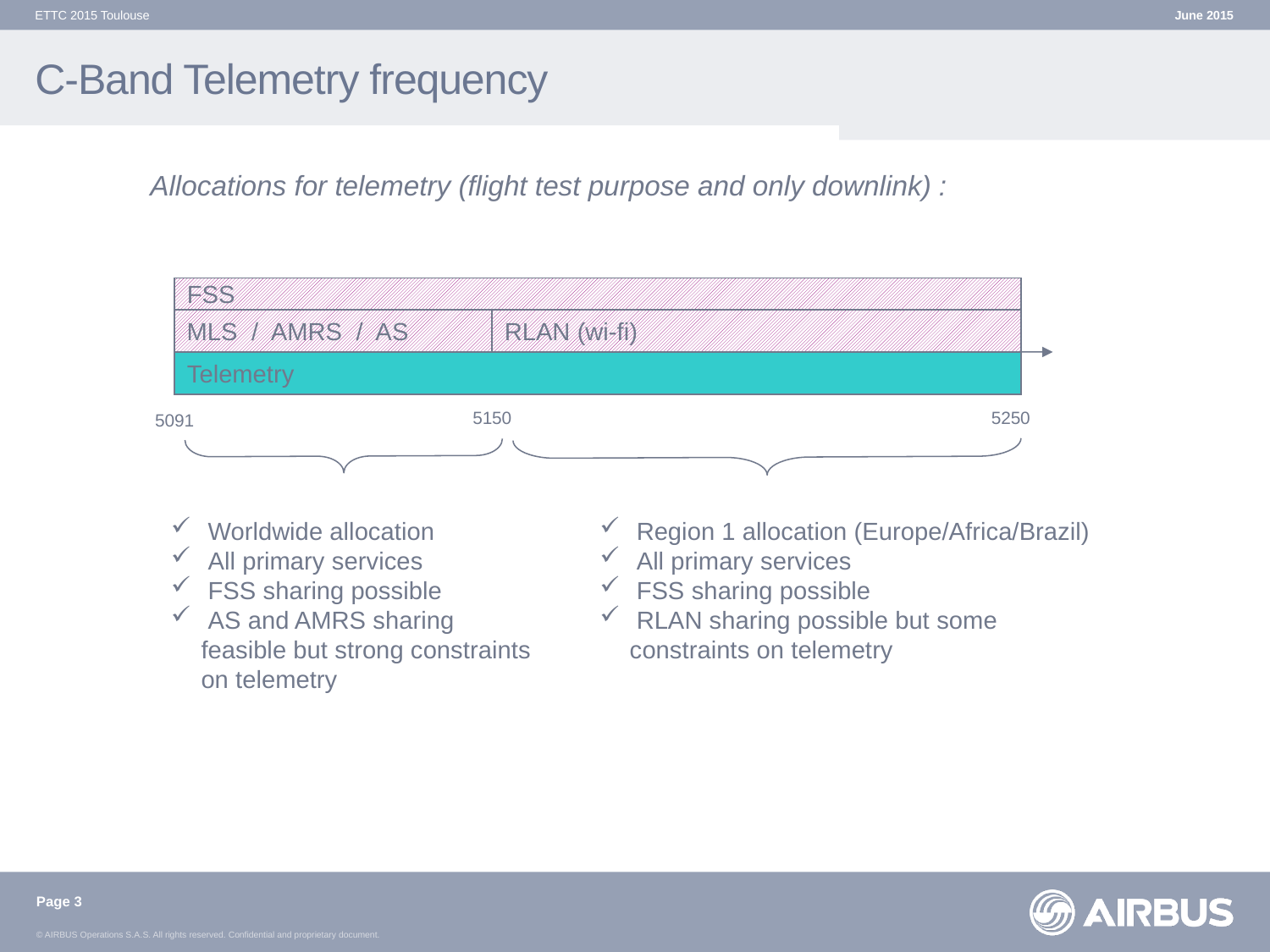

ETTC 2015 Toulouse
June 2015
# C-Band Telemetry frequency
Allocations for telemetry (flight test purpose and only downlink) :

FSS

MLS  /  AMRS  /  AS
RLAN (wi-fi)

Telemetry
5150
5250
5091
 Worldwide allocation
 All primary services
 FSS sharing possible
 AS and AMRS sharing feasible but strong constraints on telemetry
 Region 1 allocation (Europe/Africa/Brazil)
 All primary services
 FSS sharing possible
 RLAN sharing possible but some constraints on telemetry
Page 3